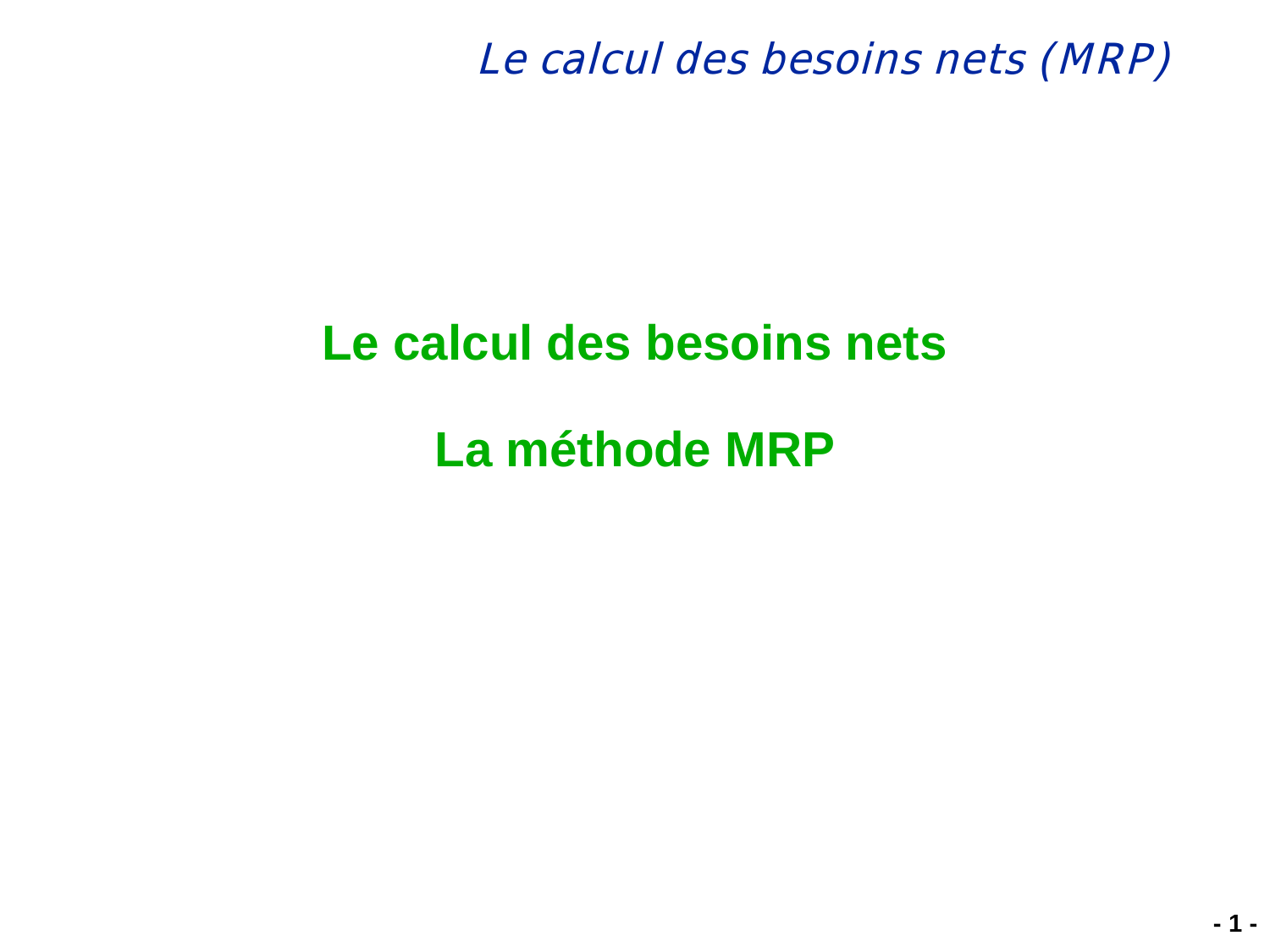

# Le calcul des besoins nets La méthode MRP